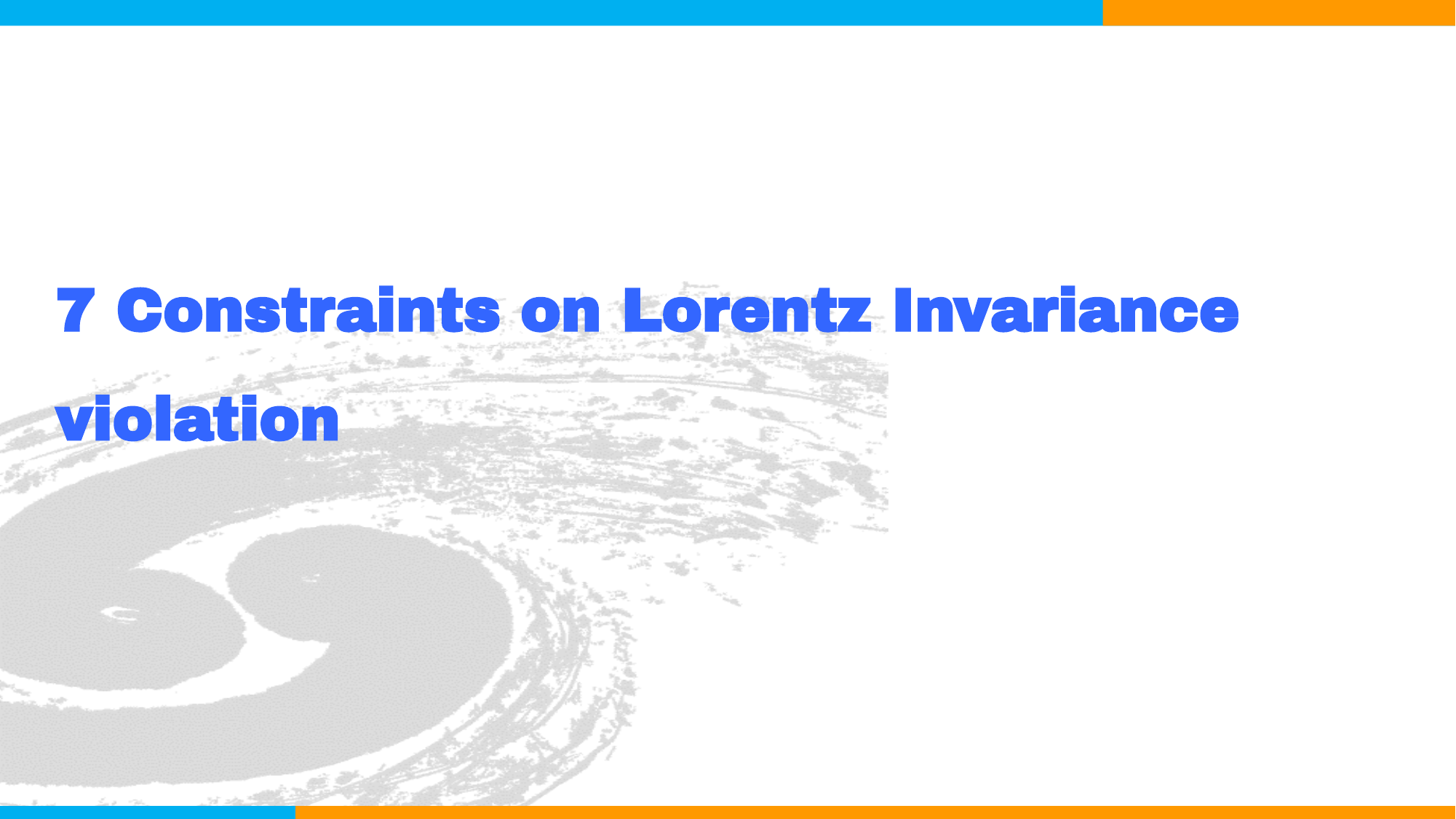

# 7 Constraints on Lorentz Invariance violation